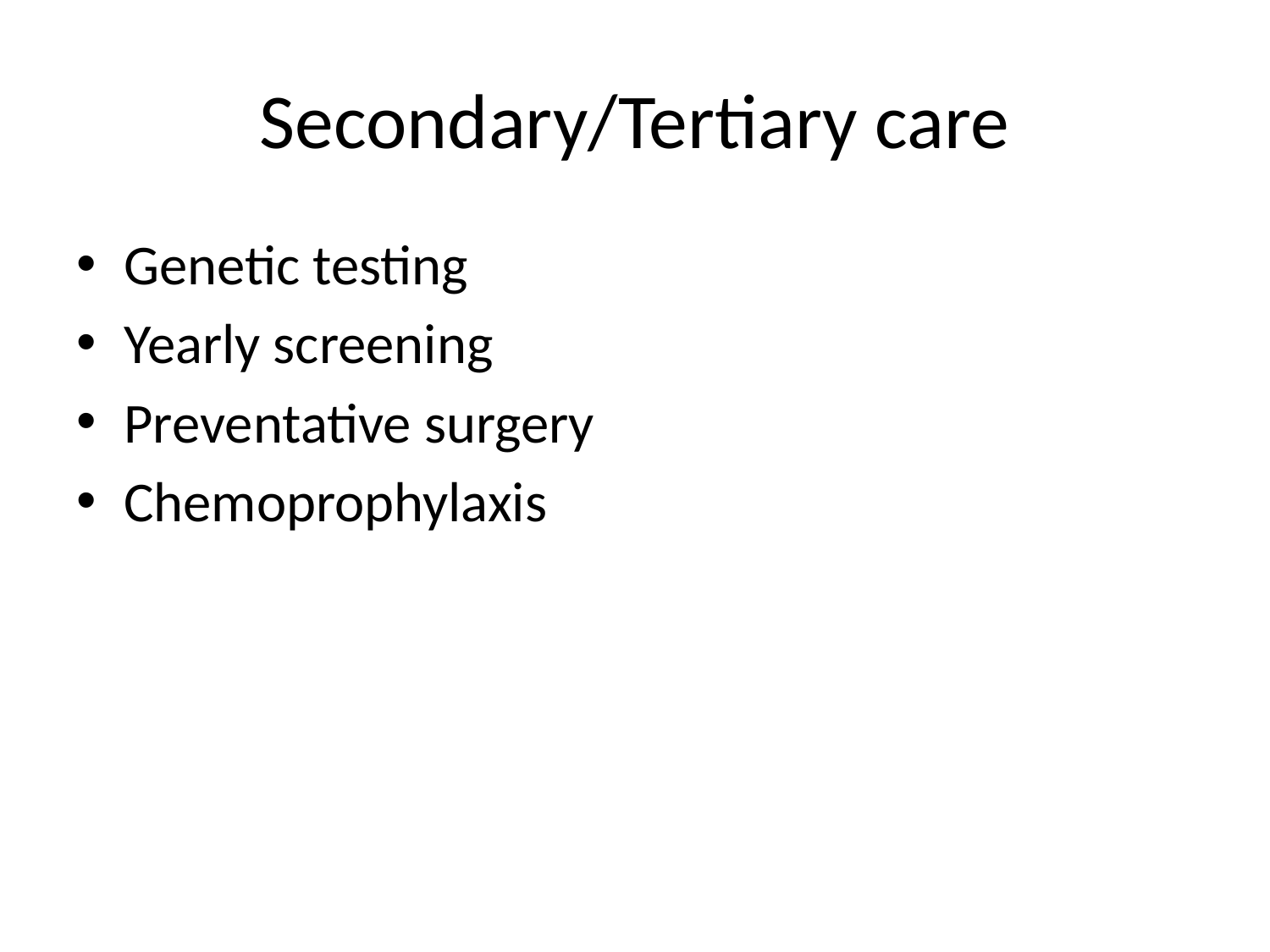

# Secondary/Tertiary care
Genetic testing
Yearly screening
Preventative surgery
Chemoprophylaxis